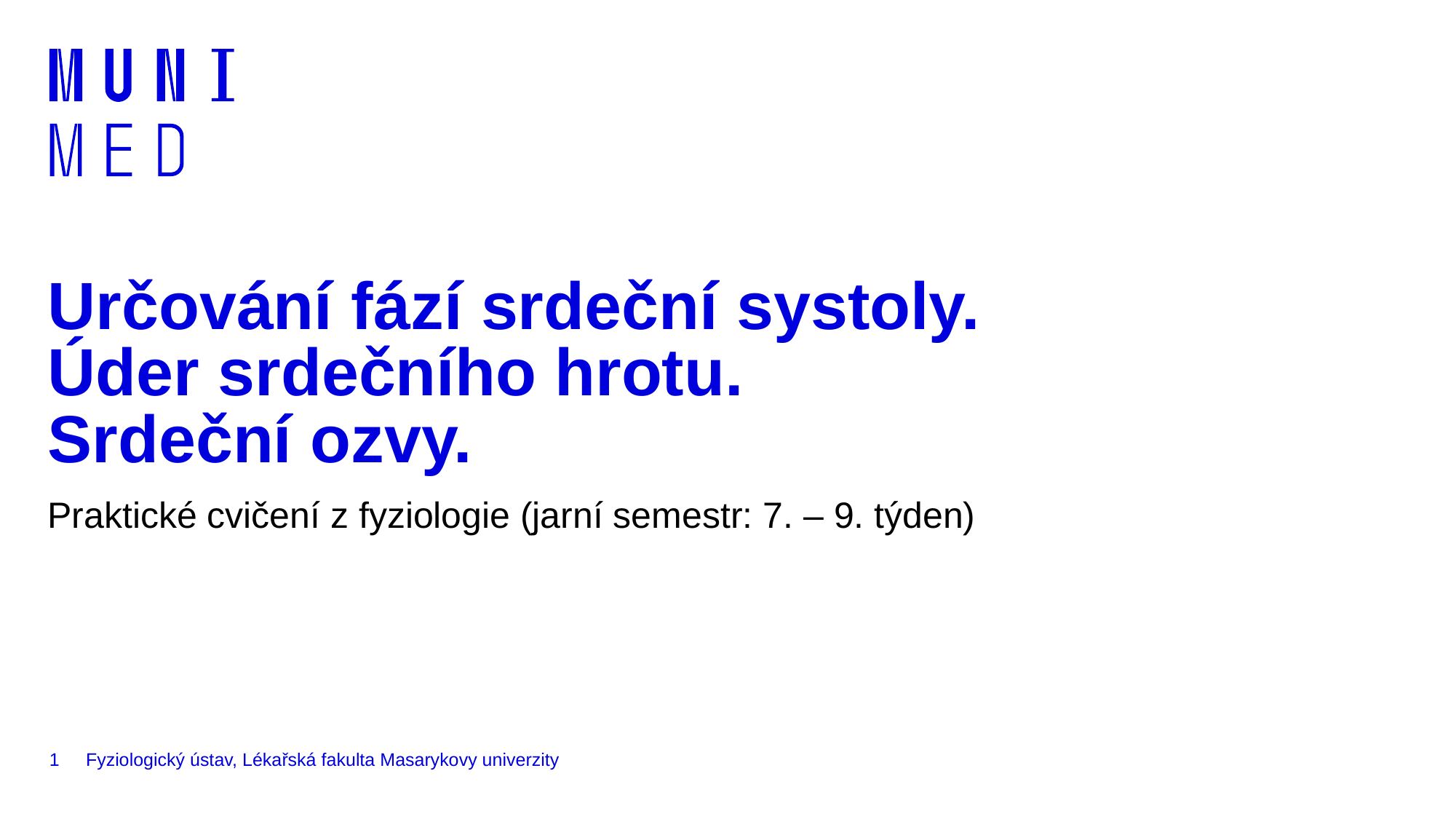

# Určování fází srdeční systoly. Úder srdečního hrotu. Srdeční ozvy.
Praktické cvičení z fyziologie (jarní semestr: 7. – 9. týden)
1
Fyziologický ústav, Lékařská fakulta Masarykovy univerzity